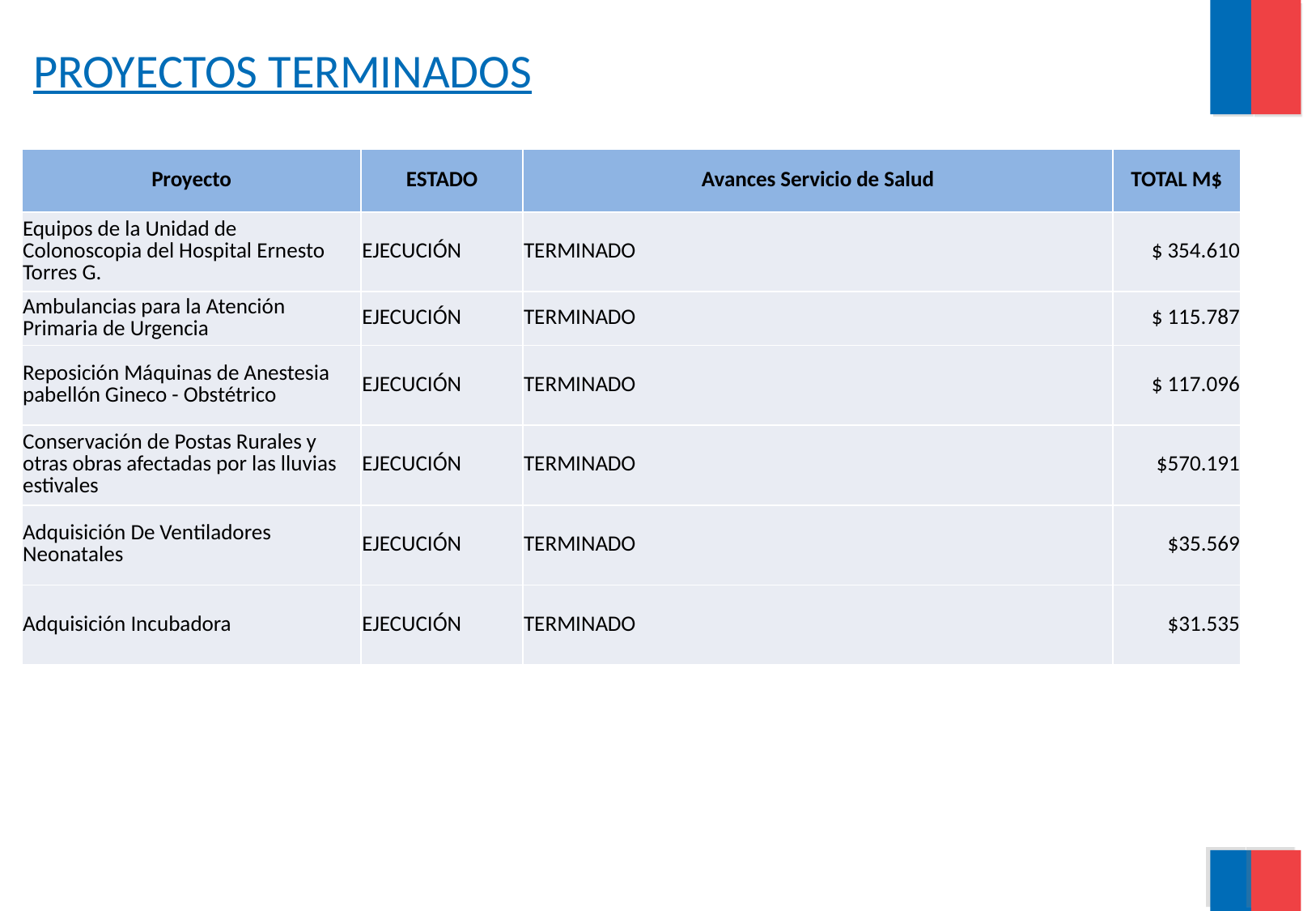

PROYECTOS TERMINADOS
| Proyecto | ESTADO | Avances Servicio de Salud | TOTAL M$ |
| --- | --- | --- | --- |
| Equipos de la Unidad de Colonoscopia del Hospital Ernesto Torres G. | EJECUCIÓN | TERMINADO | $ 354.610 |
| Ambulancias para la Atención Primaria de Urgencia | EJECUCIÓN | TERMINADO | $ 115.787 |
| Reposición Máquinas de Anestesia pabellón Gineco - Obstétrico | EJECUCIÓN | TERMINADO | $ 117.096 |
| Conservación de Postas Rurales y otras obras afectadas por las lluvias estivales | EJECUCIÓN | TERMINADO | $570.191 |
| Adquisición De Ventiladores Neonatales | EJECUCIÓN | TERMINADO | $35.569 |
| Adquisición Incubadora | EJECUCIÓN | TERMINADO | $31.535 |